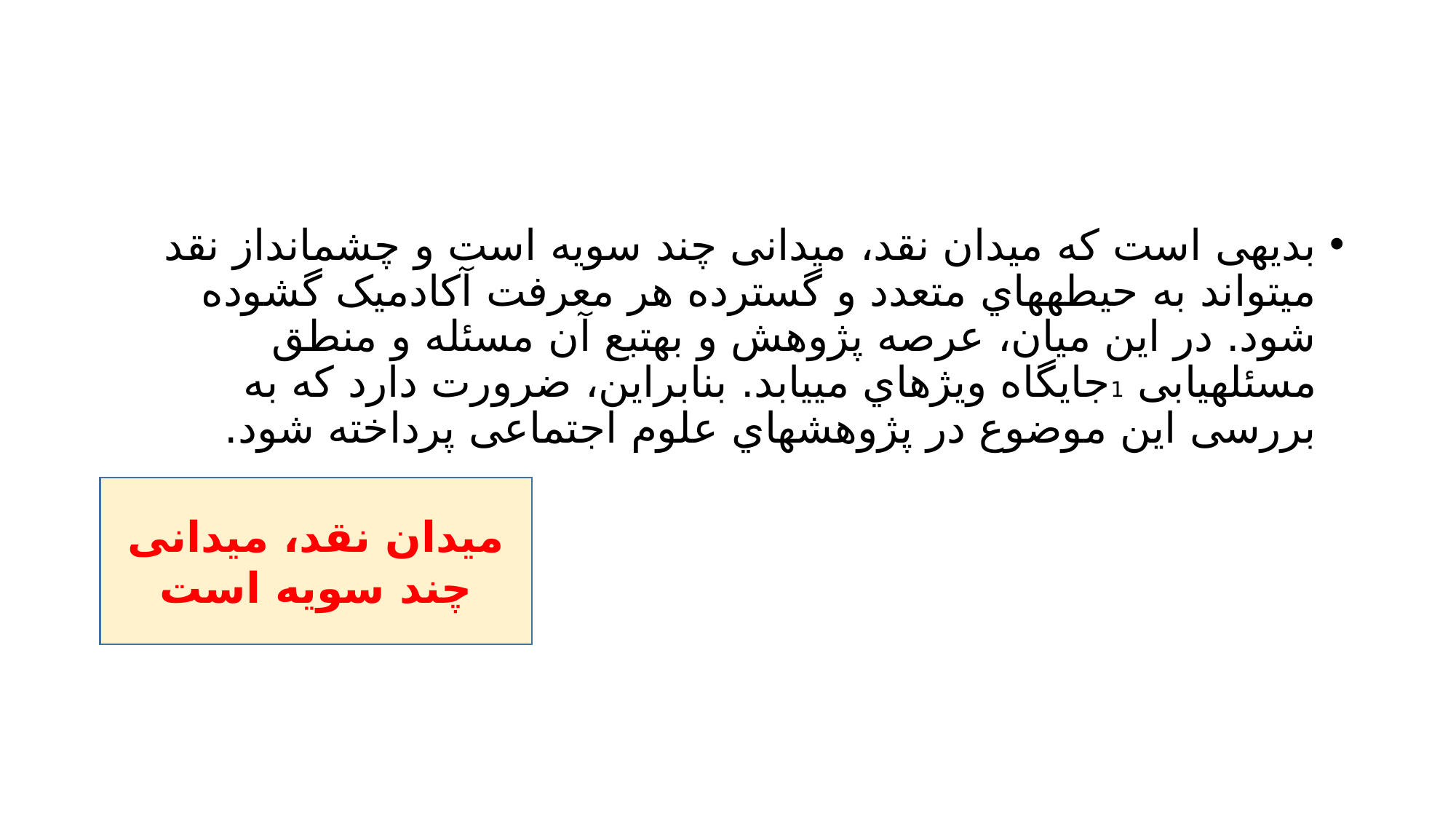

#
بدیهی است که میدان نقد، میدانی چند سویه است و چشمانداز نقد میتواند به حیطههاي متعدد و گسترده هر معرفت آکادمیک گشوده شود. در این میان، عرصه پژوهش و بهتبع آن مسئله و منطق مسئلهیابی 1جایگاه ویژهاي مییابد. بنابراین، ضرورت دارد که به بررسی این موضوع در پژوهشهاي علوم اجتماعی پرداخته شود.
میدان نقد، میدانی چند سویه است